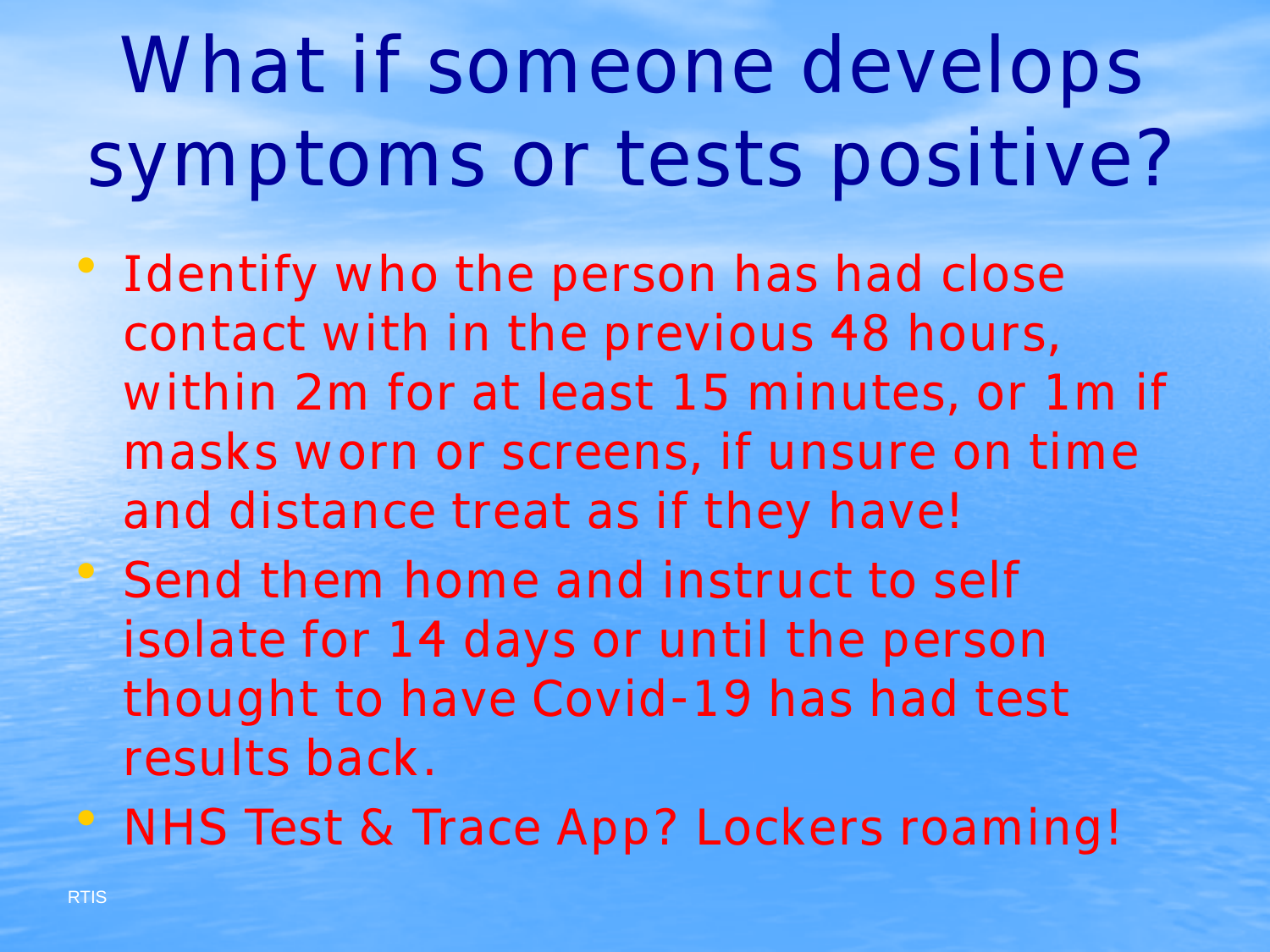

# What if someone develops symptoms or tests positive?
Identify who the person has had close contact with in the previous 48 hours, within 2m for at least 15 minutes, or 1m if masks worn or screens, if unsure on time and distance treat as if they have!
Send them home and instruct to self isolate for 14 days or until the person thought to have Covid-19 has had test results back.
NHS Test & Trace App? Lockers roaming!
RTIS